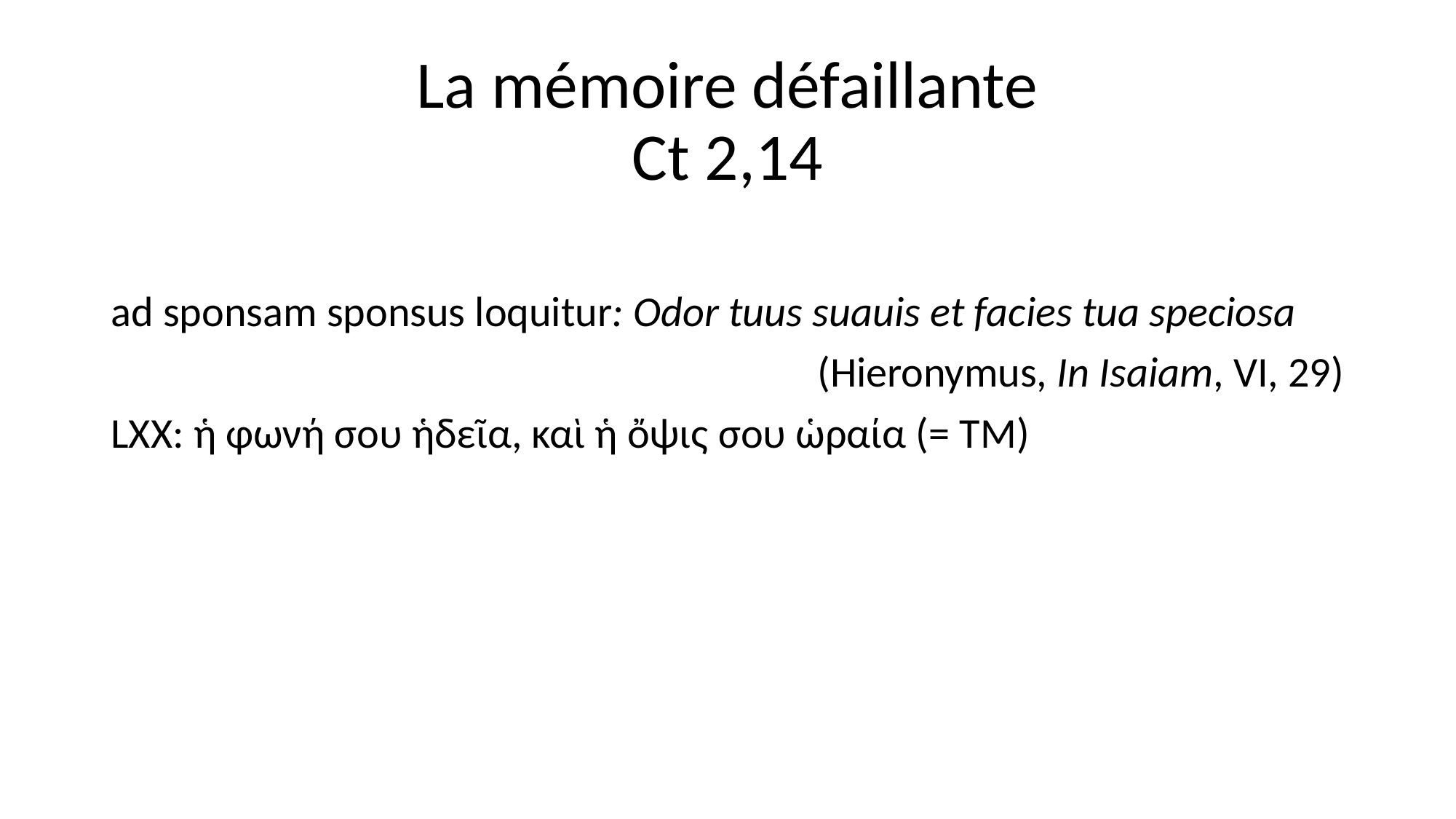

# La mémoire défaillante Ct 2,14

ad sponsam sponsus loquitur: Odor tuus suauis et facies tua speciosa
(Hieronymus, In Isaiam, VI, 29)
LXX: ἡ φωνή σου ἡδεῖα, καὶ ἡ ὄψις σου ὡραία (= TM)